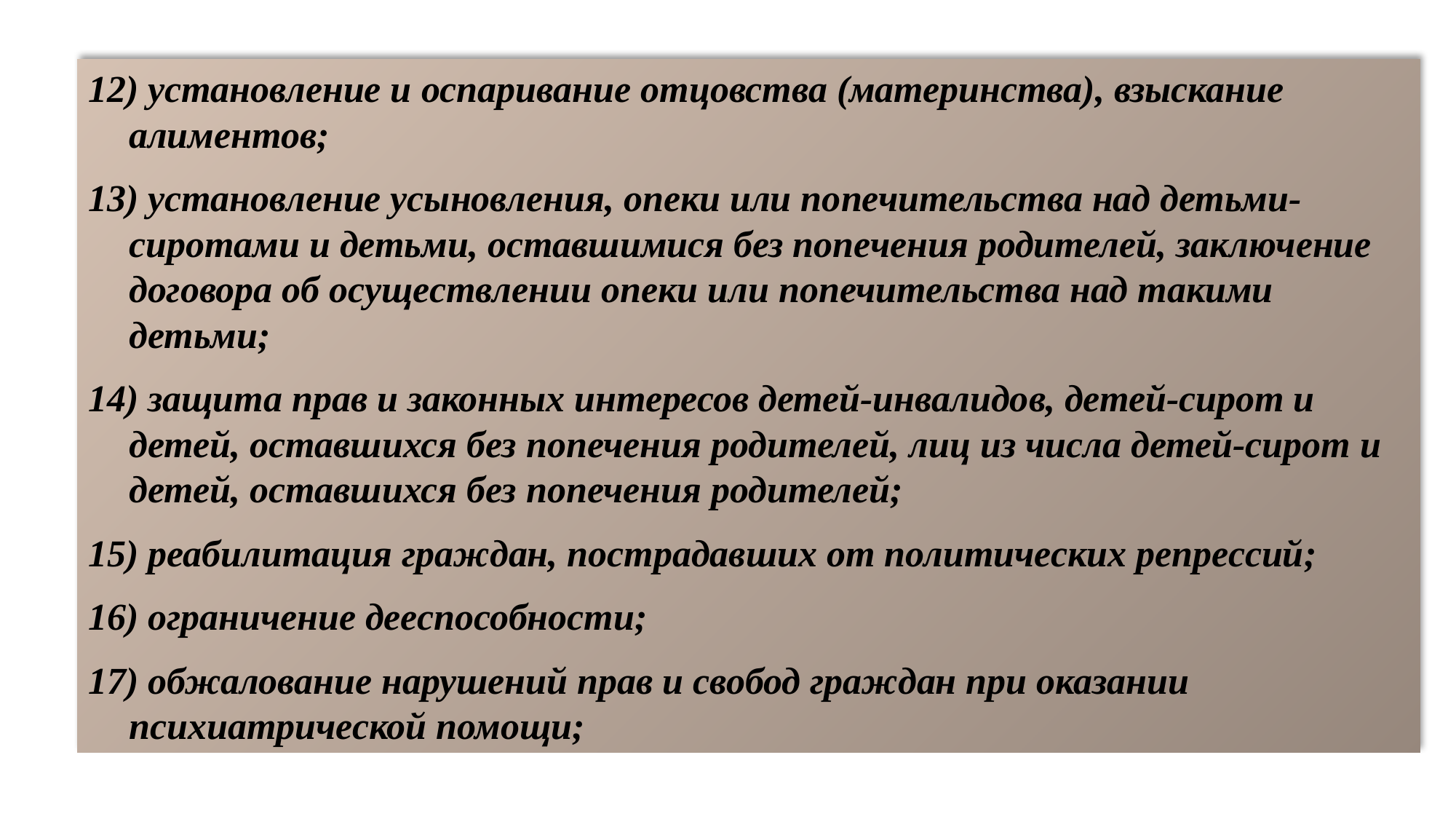

установление и оспаривание отцовства (материнства), взыскание алиментов;
 установление усыновления, опеки или попечительства над детьми-сиротами и детьми, оставшимися без попечения родителей, заключение договора об осуществлении опеки или попечительства над такими детьми;
 защита прав и законных интересов детей-инвалидов, детей-сирот и детей, оставшихся без попечения родителей, лиц из числа детей-сирот и детей, оставшихся без попечения родителей;
 реабилитация граждан, пострадавших от политических репрессий;
 ограничение дееспособности;
 обжалование нарушений прав и свобод граждан при оказании психиатрической помощи;